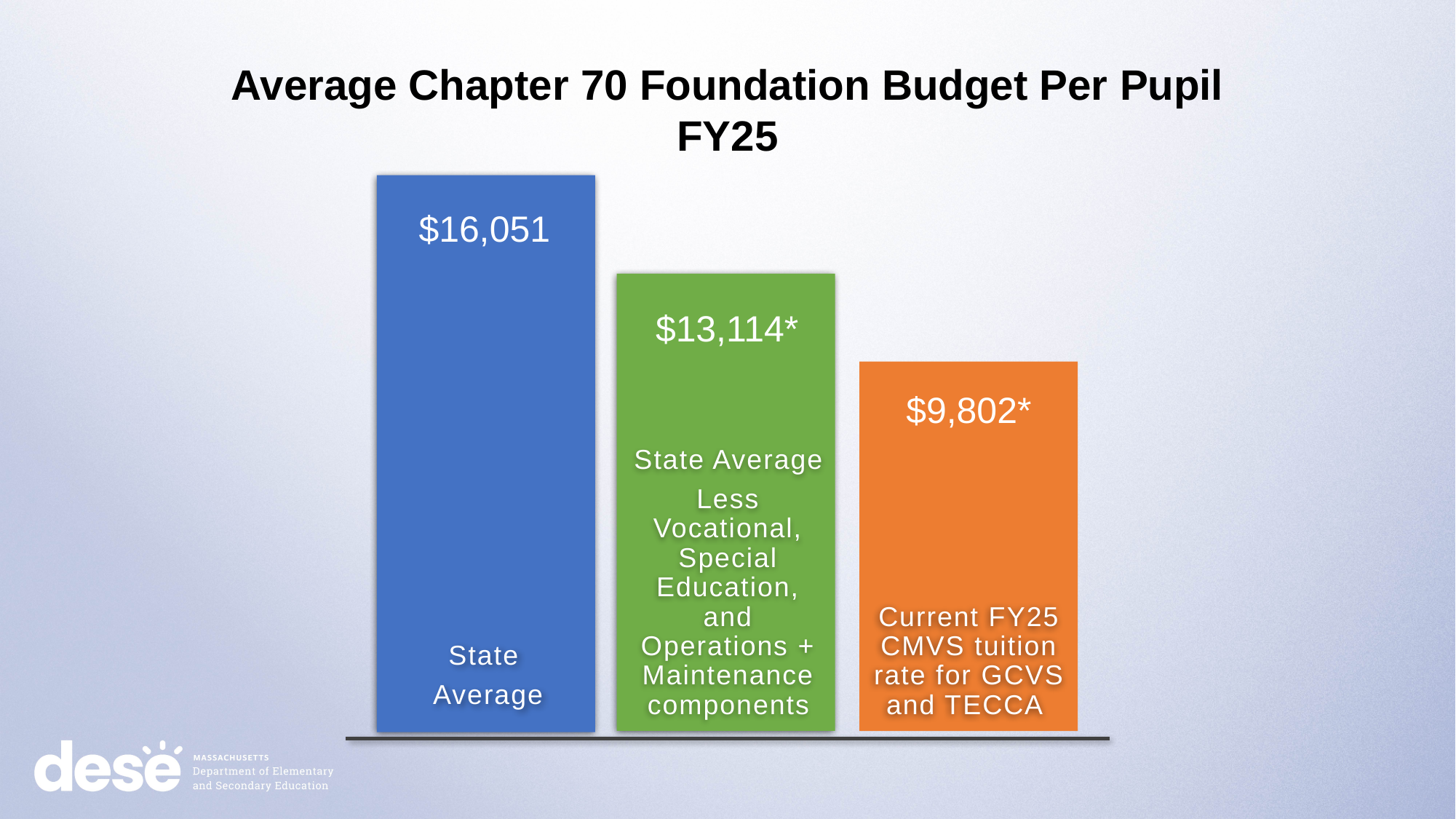

Average Chapter 70 Foundation Budget Per Pupil
FY25

State Average
Less Vocational, Special Education, and Operations + Maintenance components

Current FY25 CMVS tuition rate for GCVS and TECCA

State
Average
$16,051

$13,114*

$9,802*